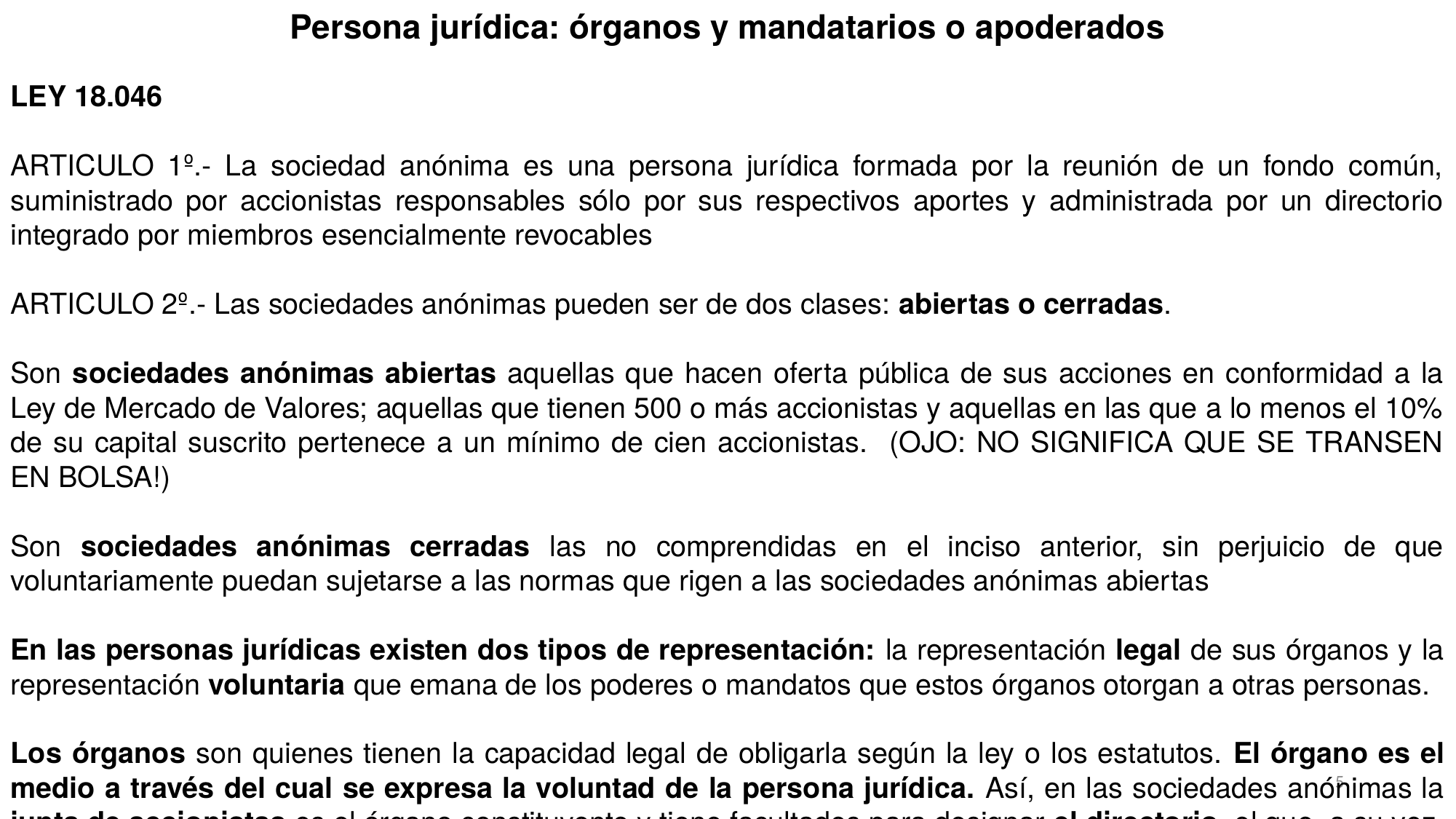

Persona jurídica: órganos y mandatarios o apoderados

LEY 18.046

ARTICULO 1º.- La sociedad anónima es una persona jurídica formada por la reunión de un fondo común, suministrado por accionistas responsables sólo por sus respectivos aportes y administrada por un directorio integrado por miembros esencialmente revocables

ARTICULO 2º.- Las sociedades anónimas pueden ser de dos clases: abiertas o cerradas.

Son sociedades anónimas abiertas aquellas que hacen oferta pública de sus acciones en conformidad a la Ley de Mercado de Valores; aquellas que tienen 500 o más accionistas y aquellas en las que a lo menos el 10% de su capital suscrito pertenece a un mínimo de cien accionistas.  (OJO: NO SIGNIFICA QUE SE TRANSEN EN BOLSA!)

Son sociedades anónimas cerradas las no comprendidas en el inciso anterior, sin perjuicio de que voluntariamente puedan sujetarse a las normas que rigen a las sociedades anónimas abiertas

En las personas jurídicas existen dos tipos de representación: la representación legal de sus órganos y la representación voluntaria que emana de los poderes o mandatos que estos órganos otorgan a otras personas.

Los órganos son quienes tienen la capacidad legal de obligarla según la ley o los estatutos. El órgano es el medio a través del cual se expresa la voluntad de la persona jurídica. Así, en las sociedades anónimas la junta de accionistas es el órgano constituyente y tiene facultades para designar el directorio, el que, a su vez, es el órgano que posee amplias facultades de administración (Ley N° 18.046, art. 31).

5